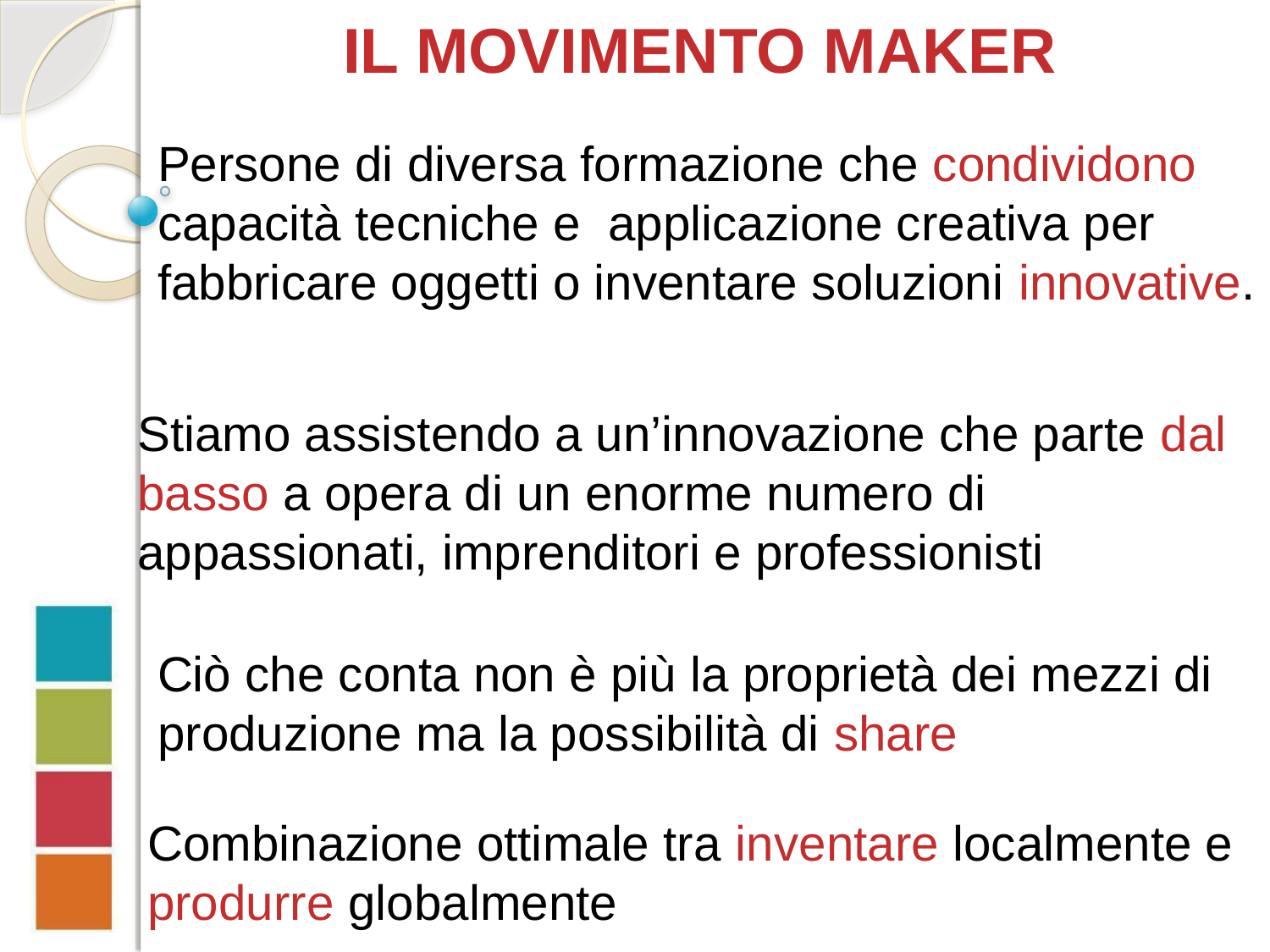

IL MOVIMENTO MAKER
Persone di diversa formazione che condividono capacità tecniche e  applicazione creativa per fabbricare oggetti o inventare soluzioni innovative.
Stiamo assistendo a un’innovazione che parte dal basso a opera di un enorme numero di appassionati, imprenditori e professionisti
Ciò che conta non è più la proprietà dei mezzi di produzione ma la possibilità di share
Combinazione ottimale tra inventare localmente e produrre globalmente